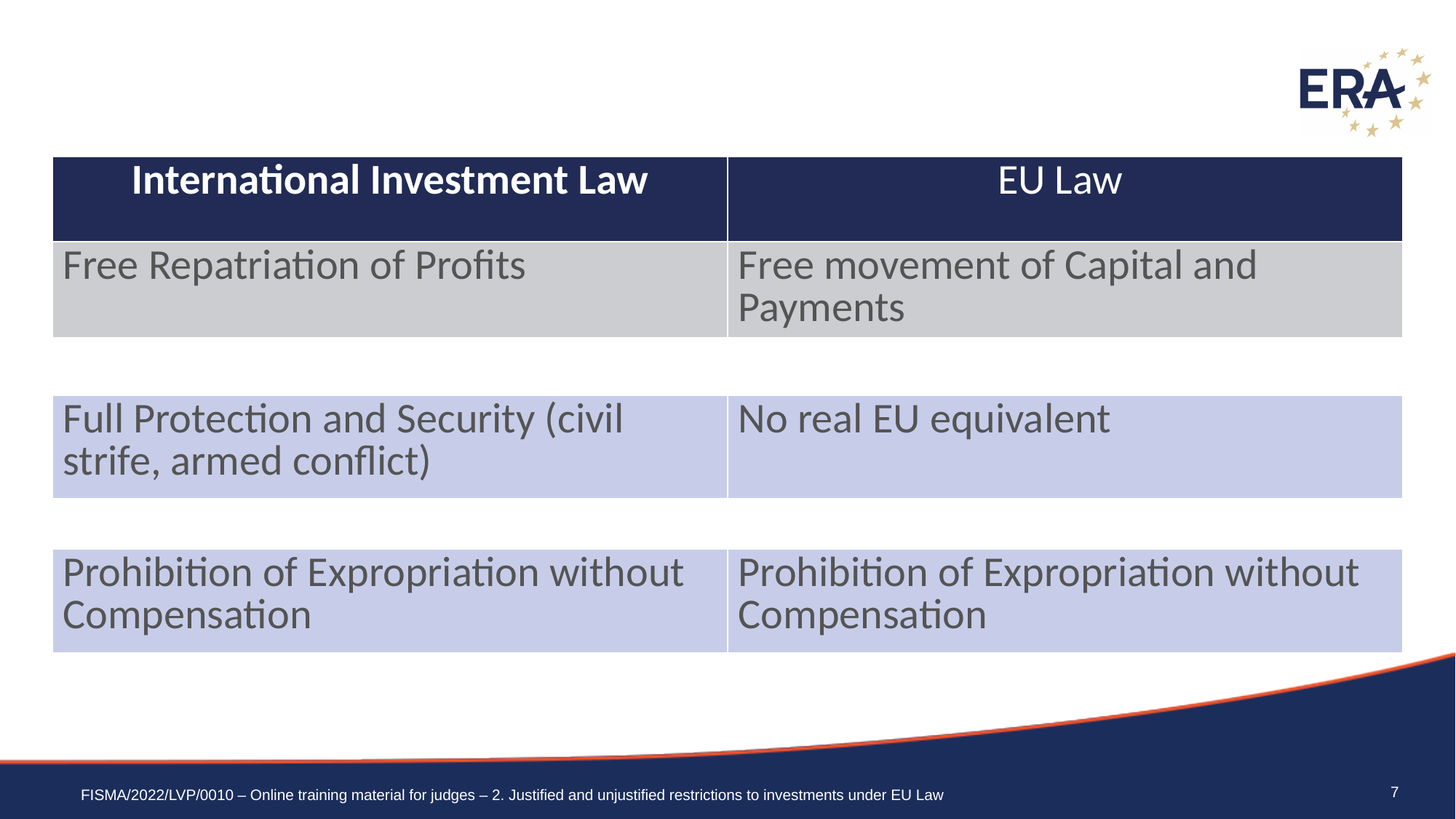

| International Investment Law | EU Law |
| --- | --- |
| Free Repatriation of Profits | Free movement of Capital and Payments |
| Full Protection and Security (civil strife, armed conflict) | No real EU equivalent |
| --- | --- |
| Prohibition of Expropriation without Compensation | Prohibition of Expropriation without Compensation |
| --- | --- |
7
FISMA/2022/LVP/0010 – Online training material for judges – 2. Justified and unjustified restrictions to investments under EU Law